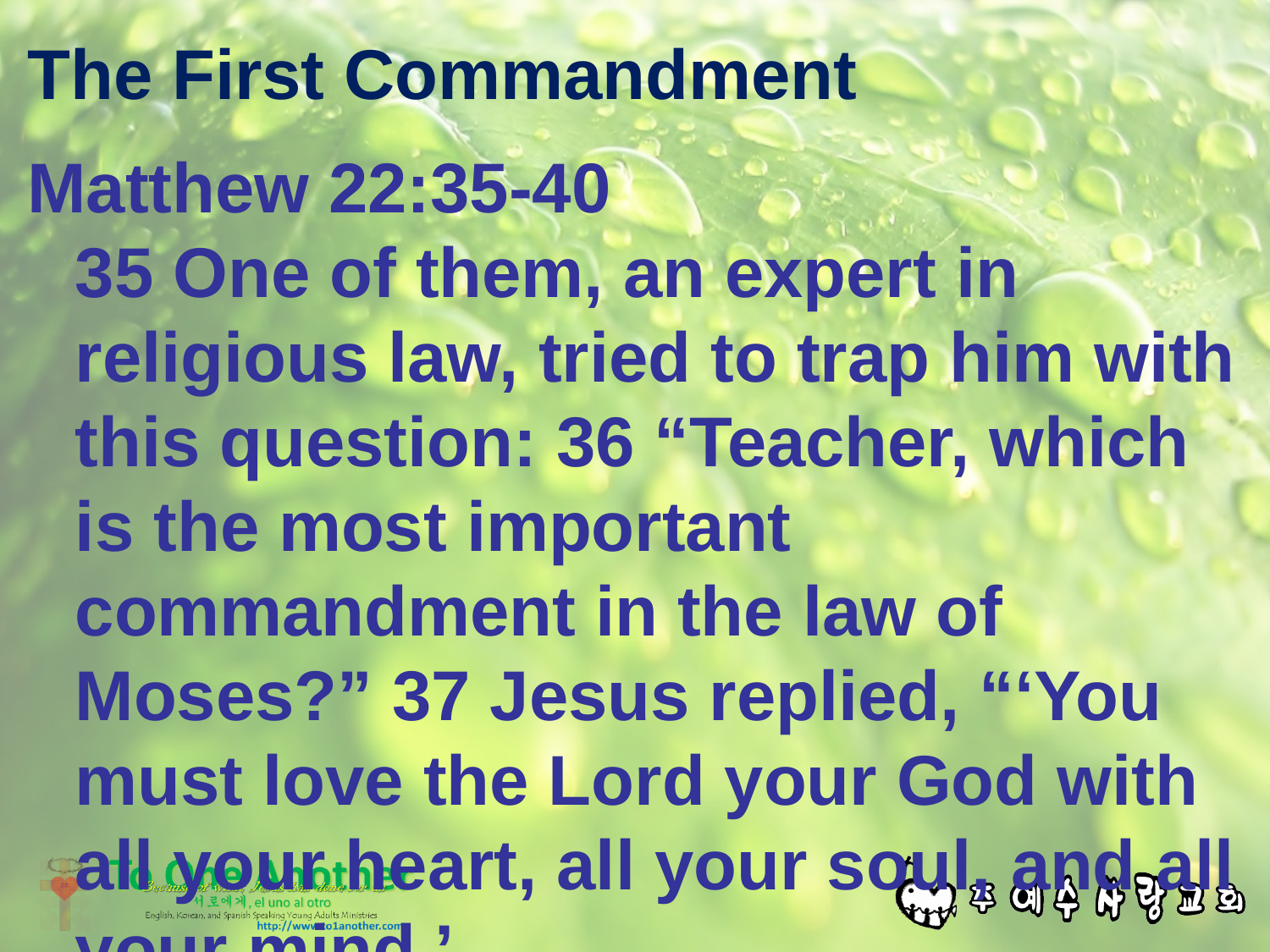

# The First Commandment
Matthew 22:35-40
35 One of them, an expert in religious law, tried to trap him with this question: 36 “Teacher, which is the most important commandment in the law of Moses?” 37 Jesus replied, “‘You must love the Lord your God with all your heart, all your soul, and all your mind.’